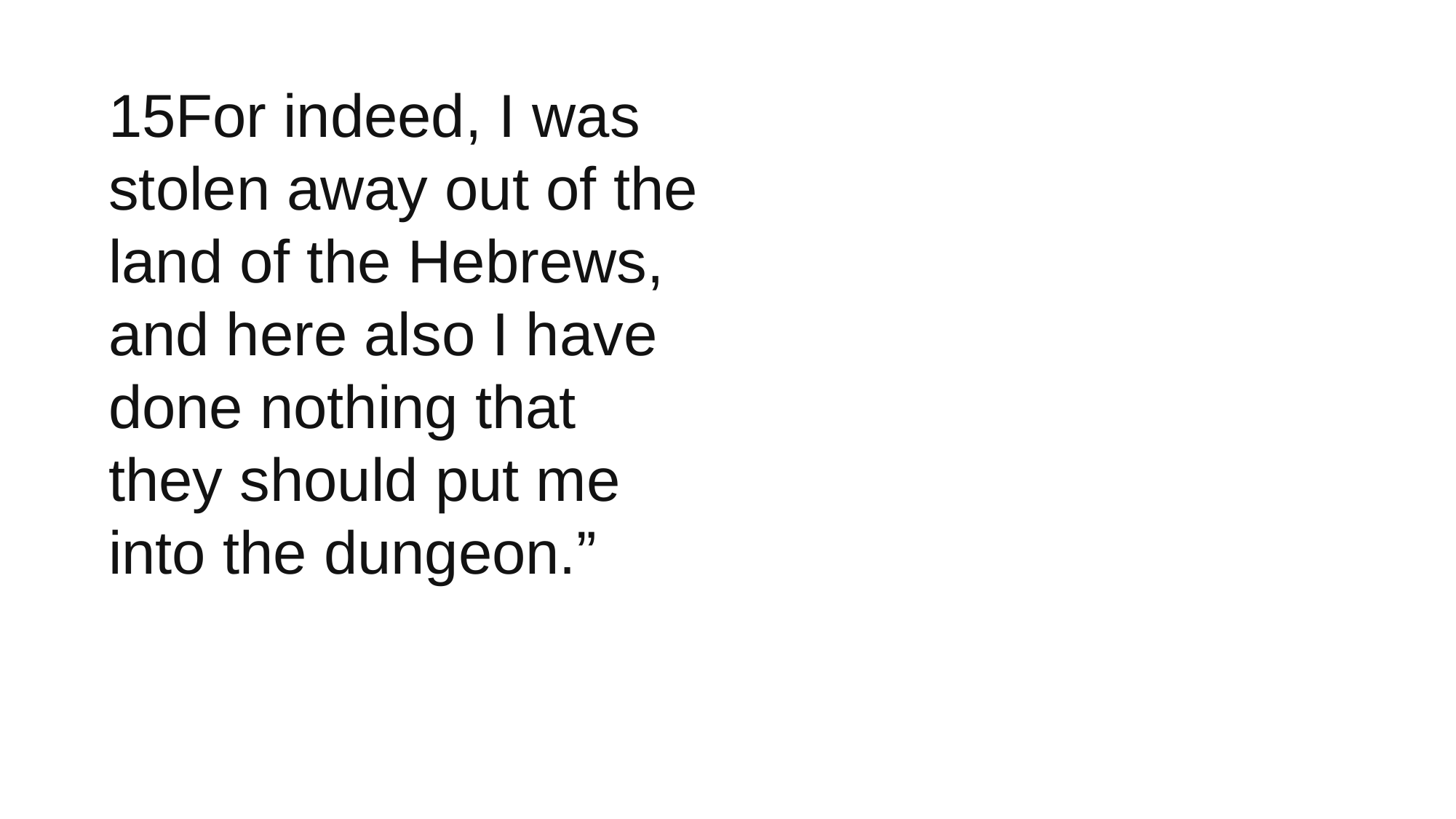

15For indeed, I was stolen away out of the land of the Hebrews, and here also I have done nothing that they should put me into the dungeon.”